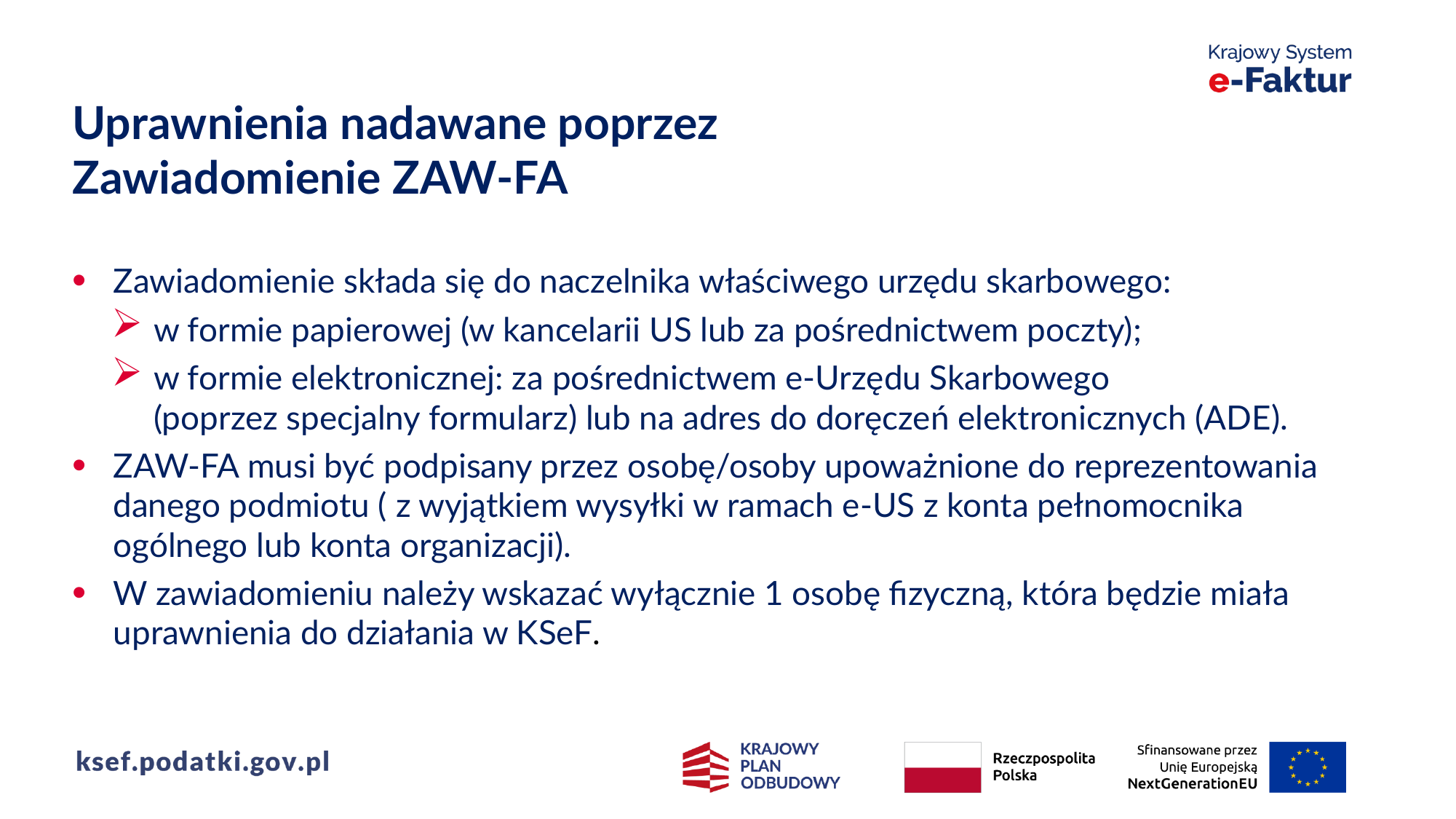

Uprawnienia nadawane poprzez
Zawiadomienie ZAW-FA
Zawiadomienie składa się do naczelnika właściwego urzędu skarbowego:
w formie papierowej (w kancelarii US lub za pośrednictwem poczty);
w formie elektronicznej: za pośrednictwem e-Urzędu Skarbowego
(poprzez specjalny formularz) lub na adres do doręczeń elektronicznych (ADE).
ZAW-FA musi być podpisany przez osobę/osoby upoważnione do reprezentowania danego podmiotu ( z wyjątkiem wysyłki w ramach e-US z konta pełnomocnika ogólnego lub konta organizacji).
W zawiadomieniu należy wskazać wyłącznie 1 osobę fizyczną, która będzie miała uprawnienia do działania w KSeF.